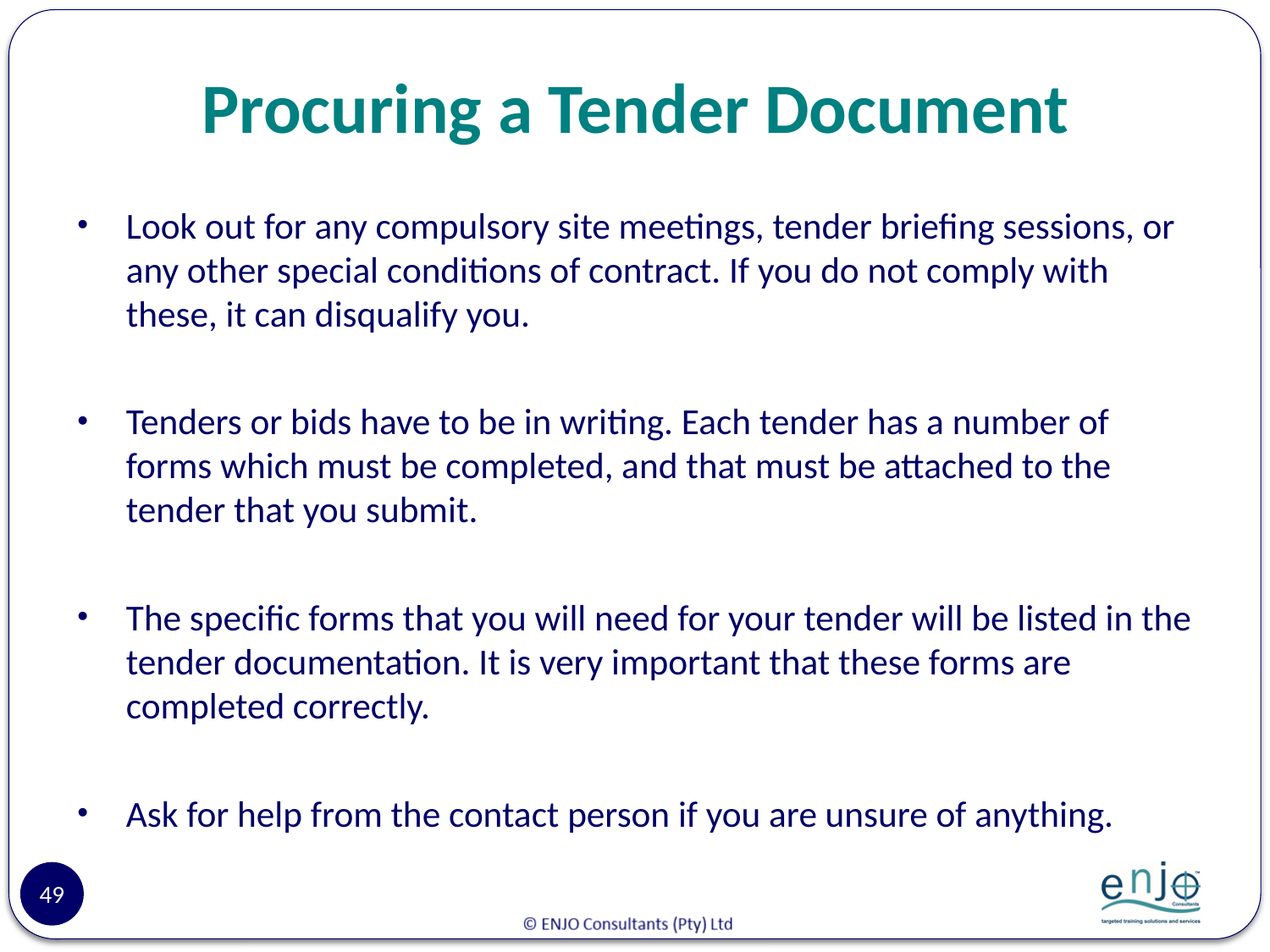

# Procuring a Tender Document
Look out for any compulsory site meetings, tender briefing sessions, or any other special conditions of contract. If you do not comply with these, it can disqualify you.

Tenders or bids have to be in writing. Each tender has a number of forms which must be completed, and that must be attached to the tender that you submit.

The specific forms that you will need for your tender will be listed in the tender documentation. It is very important that these forms are completed correctly.

Ask for help from the contact person if you are unsure of anything.

49